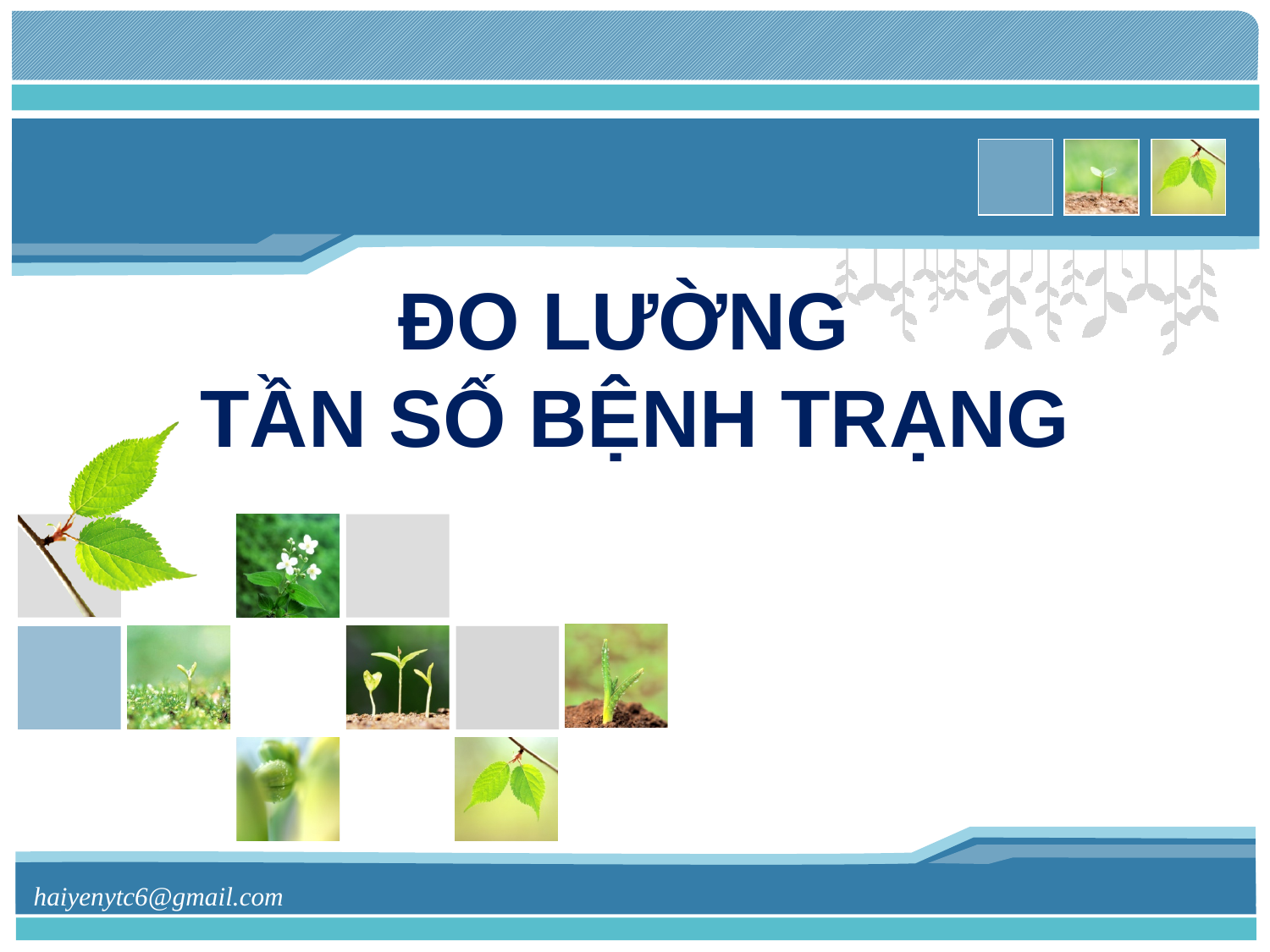

# ĐO LƯỜNG TẦN SỐ BỆNH TRẠNG